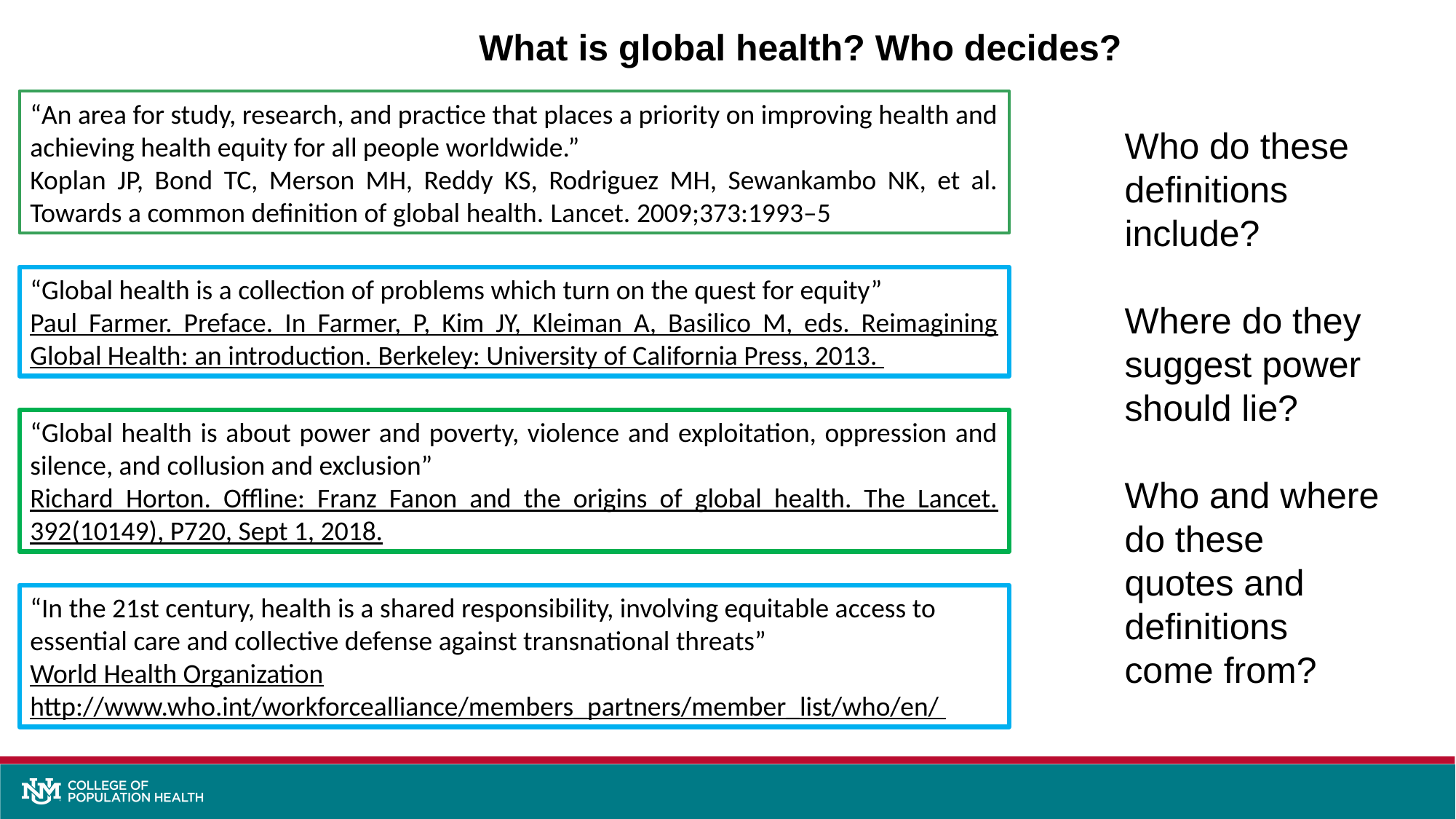

What is global health? Who decides?
“An area for study, research, and practice that places a priority on improving health and achieving health equity for all people worldwide.”
Koplan JP, Bond TC, Merson MH, Reddy KS, Rodriguez MH, Sewankambo NK, et al. Towards a common definition of global health. Lancet. 2009;373:1993–5
Who do these definitions include?

Where do they suggest power should lie?

Who and where do these quotes and definitions come from?
D
“Global health is a collection of problems which turn on the quest for equity”
Paul Farmer. Preface. In Farmer, P, Kim JY, Kleiman A, Basilico M, eds. Reimagining Global Health: an introduction. Berkeley: University of California Press, 2013.
“Global health is about power and poverty, violence and exploitation, oppression and silence, and collusion and exclusion”
Richard Horton. Offline: Franz Fanon and the origins of global health. The Lancet. 392(10149), P720, Sept 1, 2018.
“In the 21st century, health is a shared responsibility, involving equitable access to essential care and collective defense against transnational threats”
World Health Organization http://www.who.int/workforcealliance/members_partners/member_list/who/en/